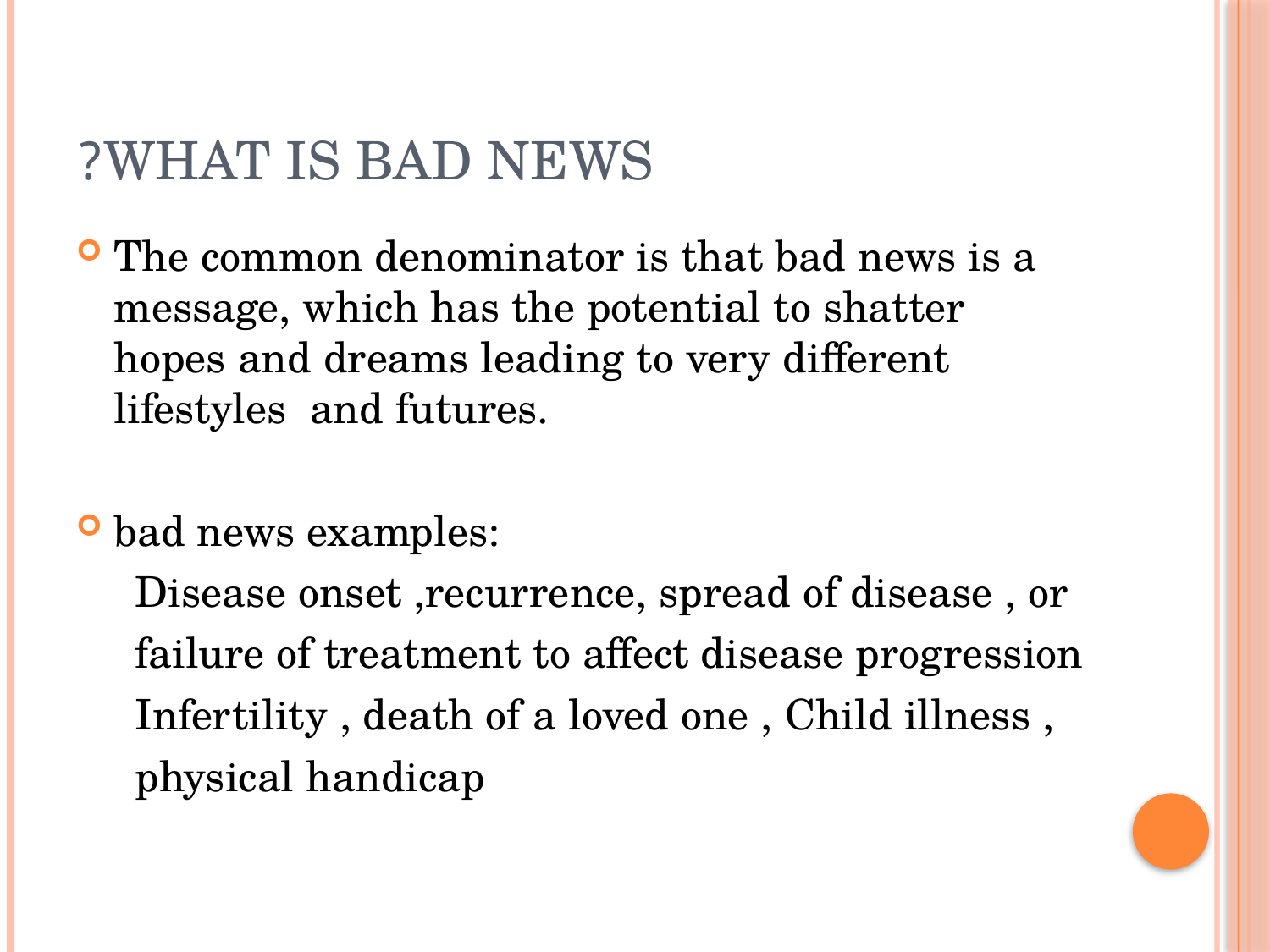

# What is bad news?
The common denominator is that bad news is a message, which has the potential to shatter hopes and dreams leading to very different  lifestyles  and futures.

bad news examples:
     Disease onset ,recurrence, spread of disease , or
     failure of treatment to affect disease progression
     Infertility , death of a loved one , Child illness ,
     physical handicap